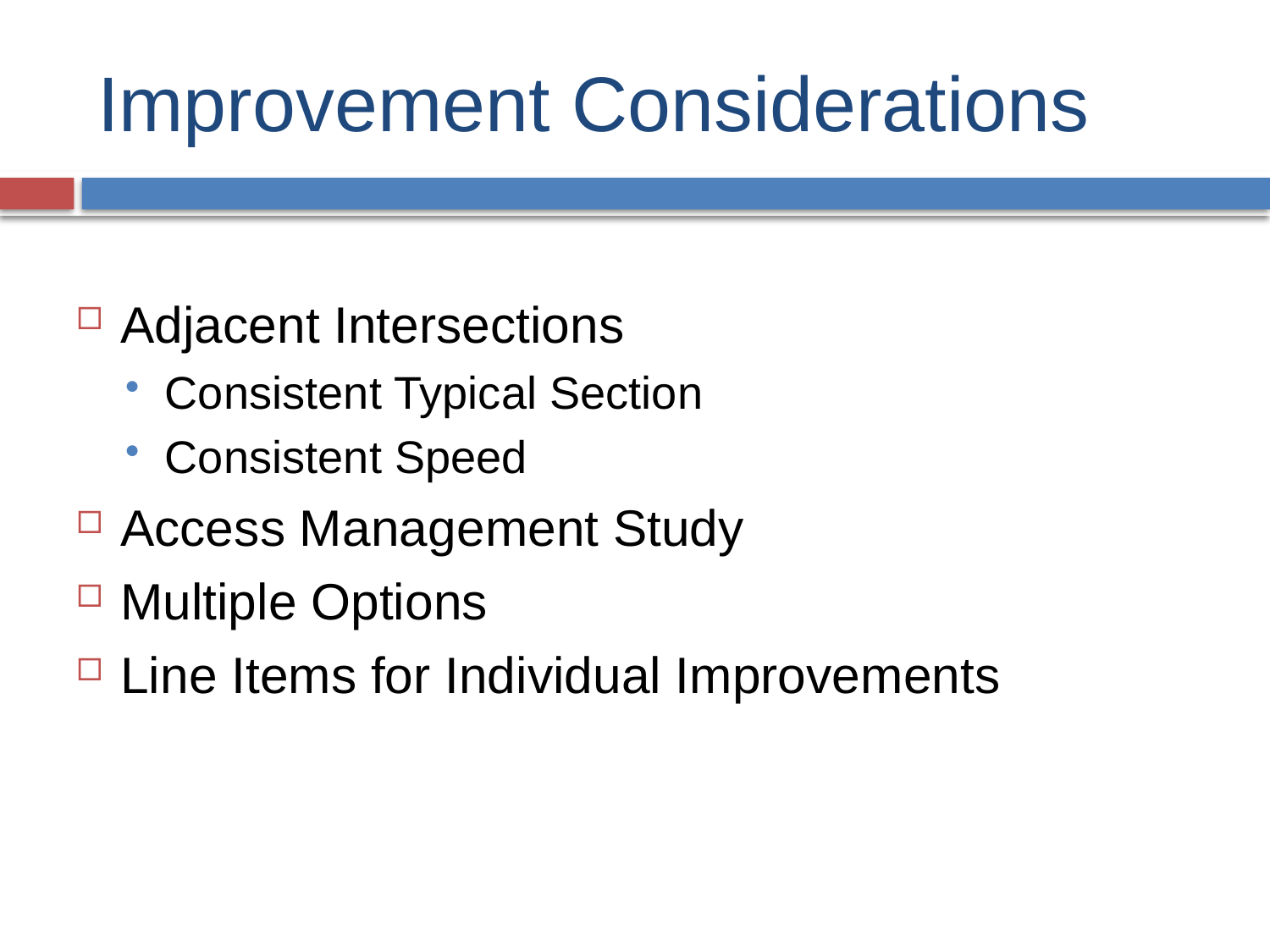

# Improvement Considerations
Adjacent Intersections
Consistent Typical Section
Consistent Speed
Access Management Study
Multiple Options
Line Items for Individual Improvements